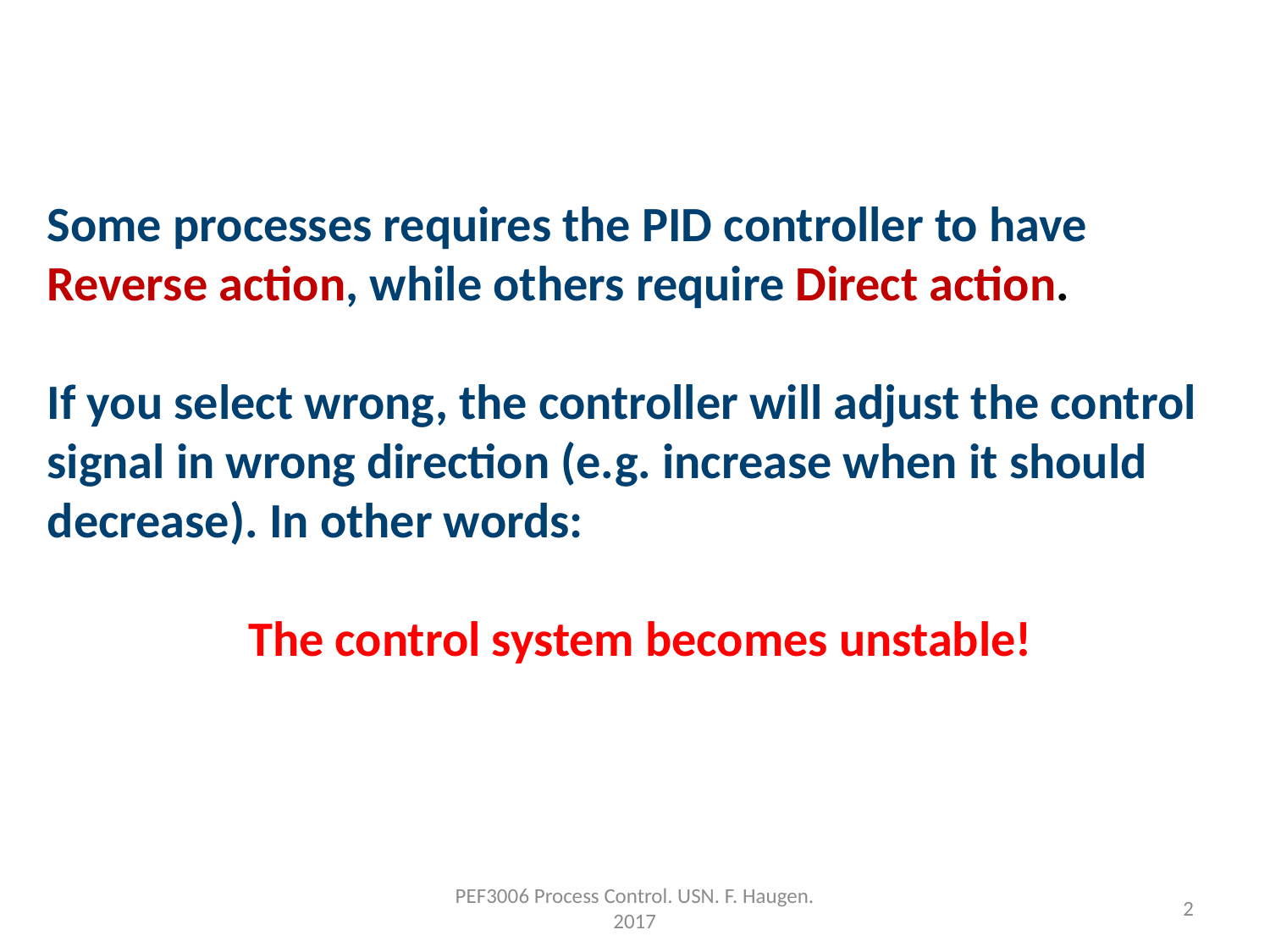

Some processes requires the PID controller to have Reverse action, while others require Direct action.

If you select wrong, the controller will adjust the control signal in wrong direction (e.g. increase when it should decrease). In other words:

The control system becomes unstable!

PEF3006 Process Control. USN. F. Haugen. 2017
2